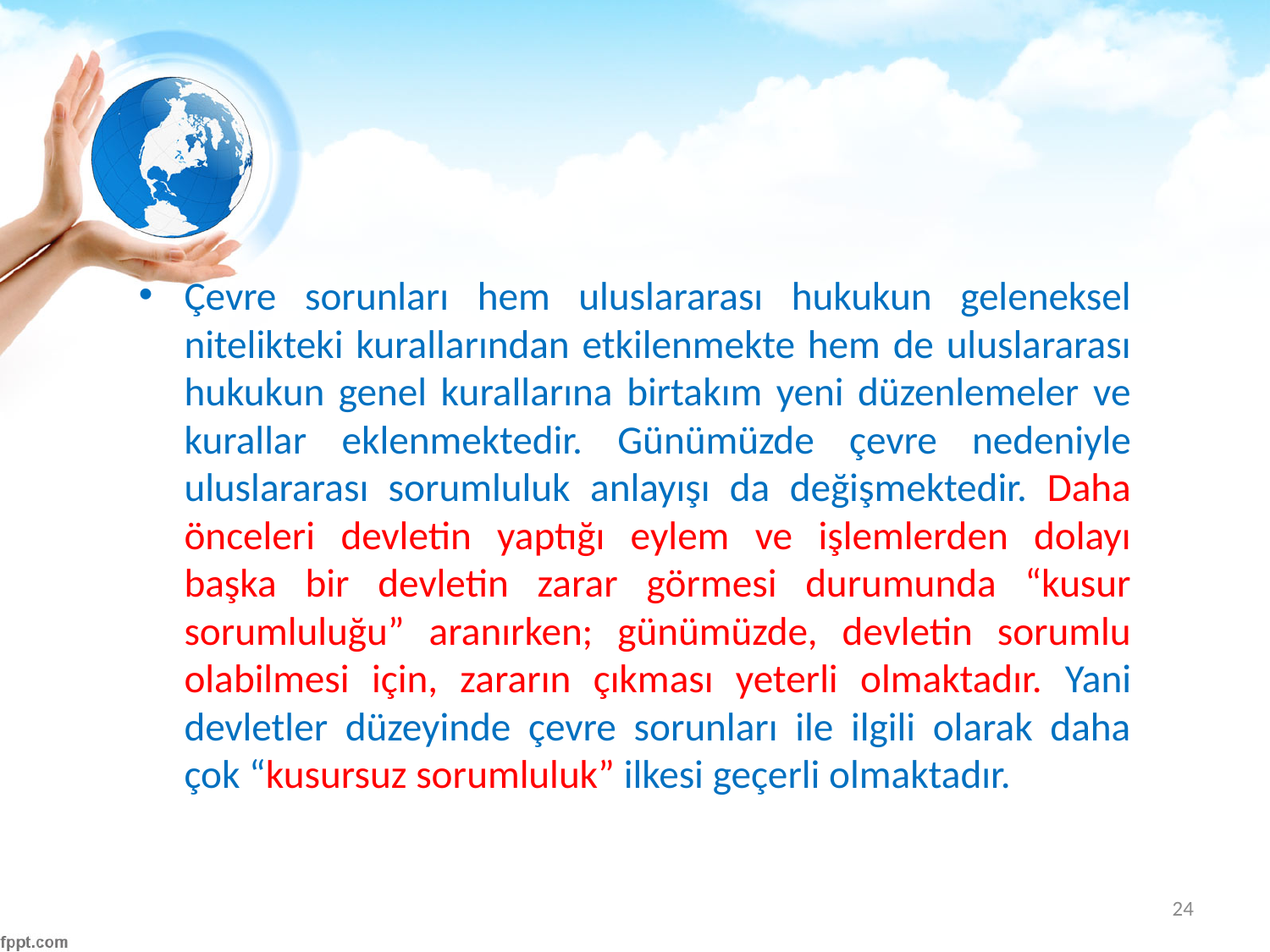

#
Çevre sorunları hem uluslararası hukukun geleneksel nitelikteki kurallarından etkilenmekte hem de uluslararası hukukun genel kurallarına birtakım yeni düzenlemeler ve kurallar eklenmektedir. Günümüzde çevre nedeniyle uluslararası sorumluluk anlayışı da değişmektedir. Daha önceleri devletin yaptığı eylem ve işlemlerden dolayı başka bir devletin zarar görmesi durumunda “kusur sorumluluğu” aranırken; günümüzde, devletin sorumlu olabilmesi için, zararın çıkması yeterli olmaktadır. Yani devletler düzeyinde çevre sorunları ile ilgili olarak daha çok “kusursuz sorumluluk” ilkesi geçerli olmaktadır.
24